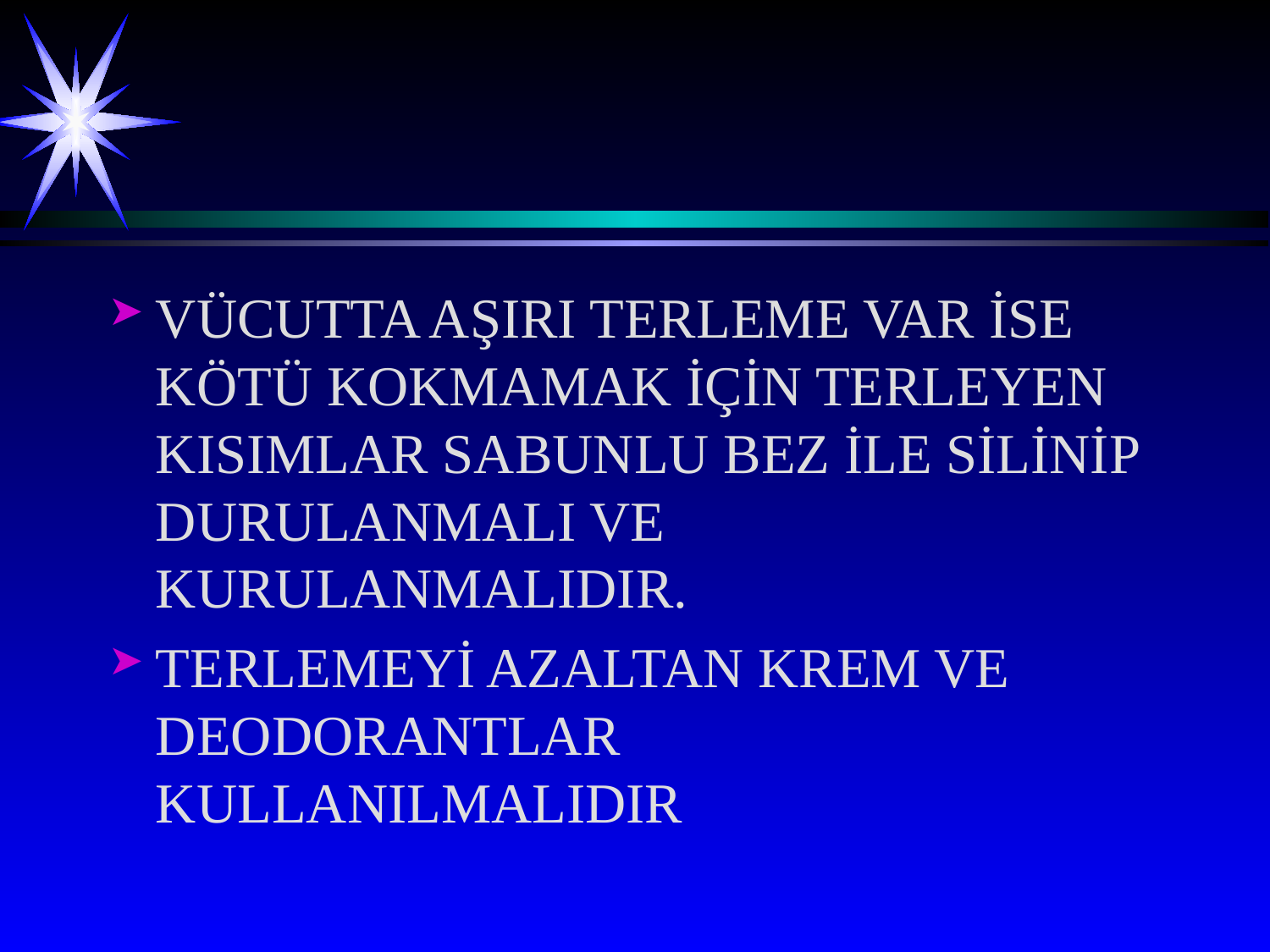

VÜCUTTA AŞIRI TERLEME VAR İSE KÖTÜ KOKMAMAK İÇİN TERLEYEN KISIMLAR SABUNLU BEZ İLE SİLİNİP DURULANMALI VE KURULANMALIDIR.
TERLEMEYİ AZALTAN KREM VE DEODORANTLAR KULLANILMALIDIR